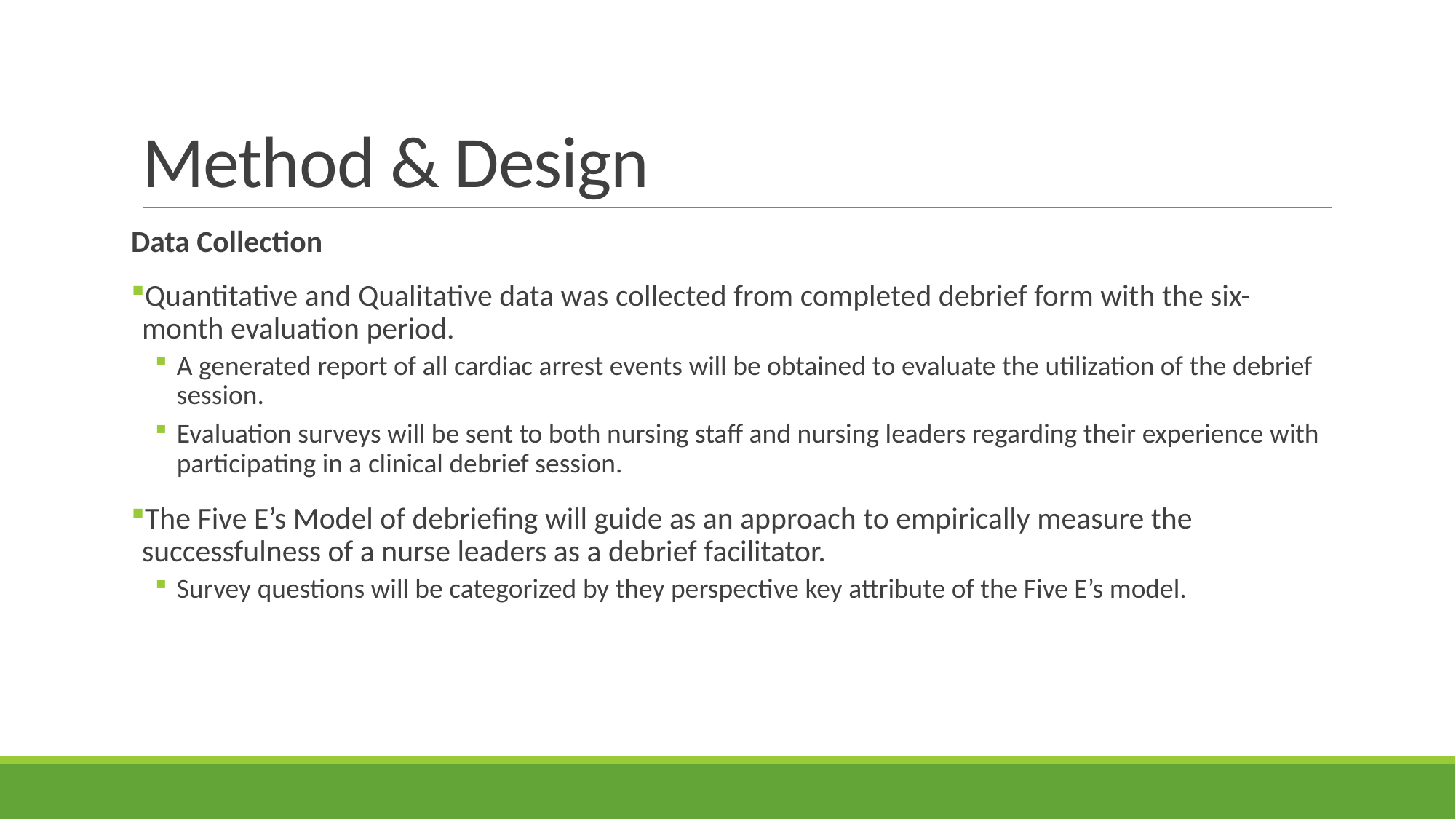

# Method & Design
Data Collection
Quantitative and Qualitative data was collected from completed debrief form with the six-month evaluation period.
A generated report of all cardiac arrest events will be obtained to evaluate the utilization of the debrief session.
Evaluation surveys will be sent to both nursing staff and nursing leaders regarding their experience with participating in a clinical debrief session.
The Five E’s Model of debriefing will guide as an approach to empirically measure the successfulness of a nurse leaders as a debrief facilitator.
Survey questions will be categorized by they perspective key attribute of the Five E’s model.